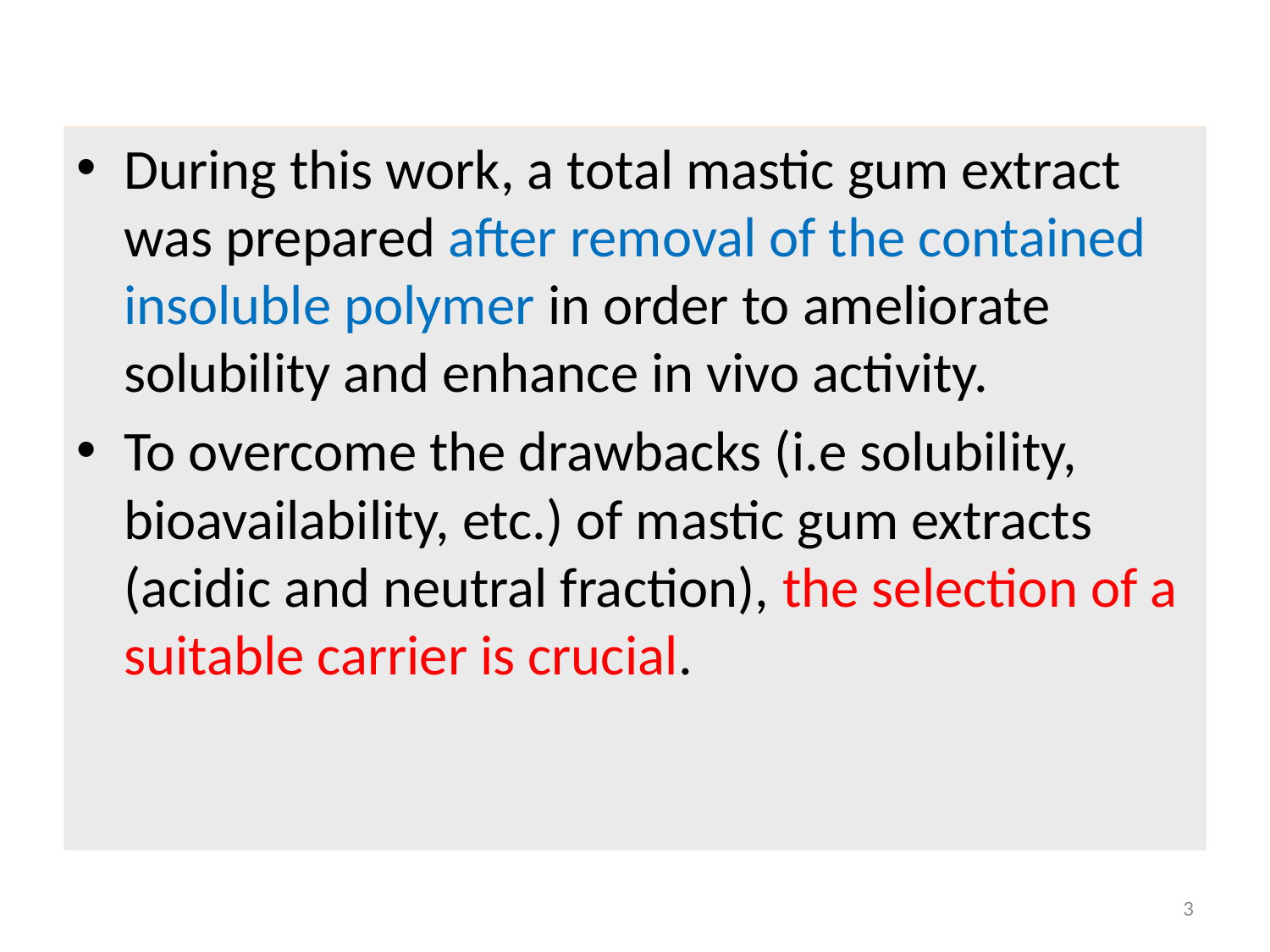

During this work, a total mastic gum extract was prepared after removal of the contained insoluble polymer in order to ameliorate solubility and enhance in vivo activity.
To overcome the drawbacks (i.e solubility, bioavailability, etc.) of mastic gum extracts (acidic and neutral fraction), the selection of a suitable carrier is crucial.
3